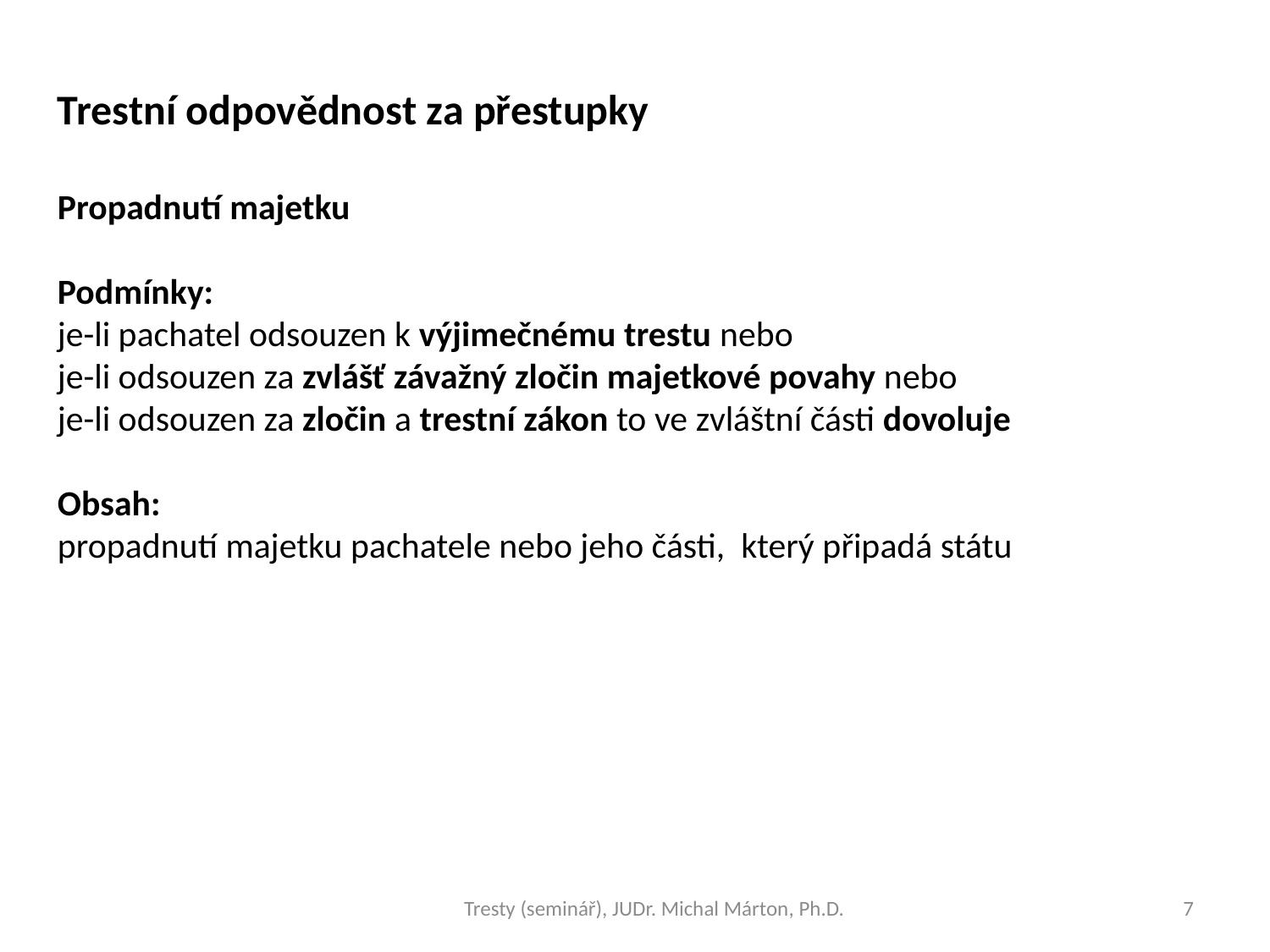

Trestní odpovědnost za přestupky

Propadnutí majetku

Podmínky:
je-li pachatel odsouzen k výjimečnému trestu nebo
je-li odsouzen za zvlášť závažný zločin majetkové povahy nebo
je-li odsouzen za zločin a trestní zákon to ve zvláštní části dovoluje

Obsah:
propadnutí majetku pachatele nebo jeho části,  který připadá státu
Tresty (seminář), JUDr. Michal Márton, Ph.D.
7